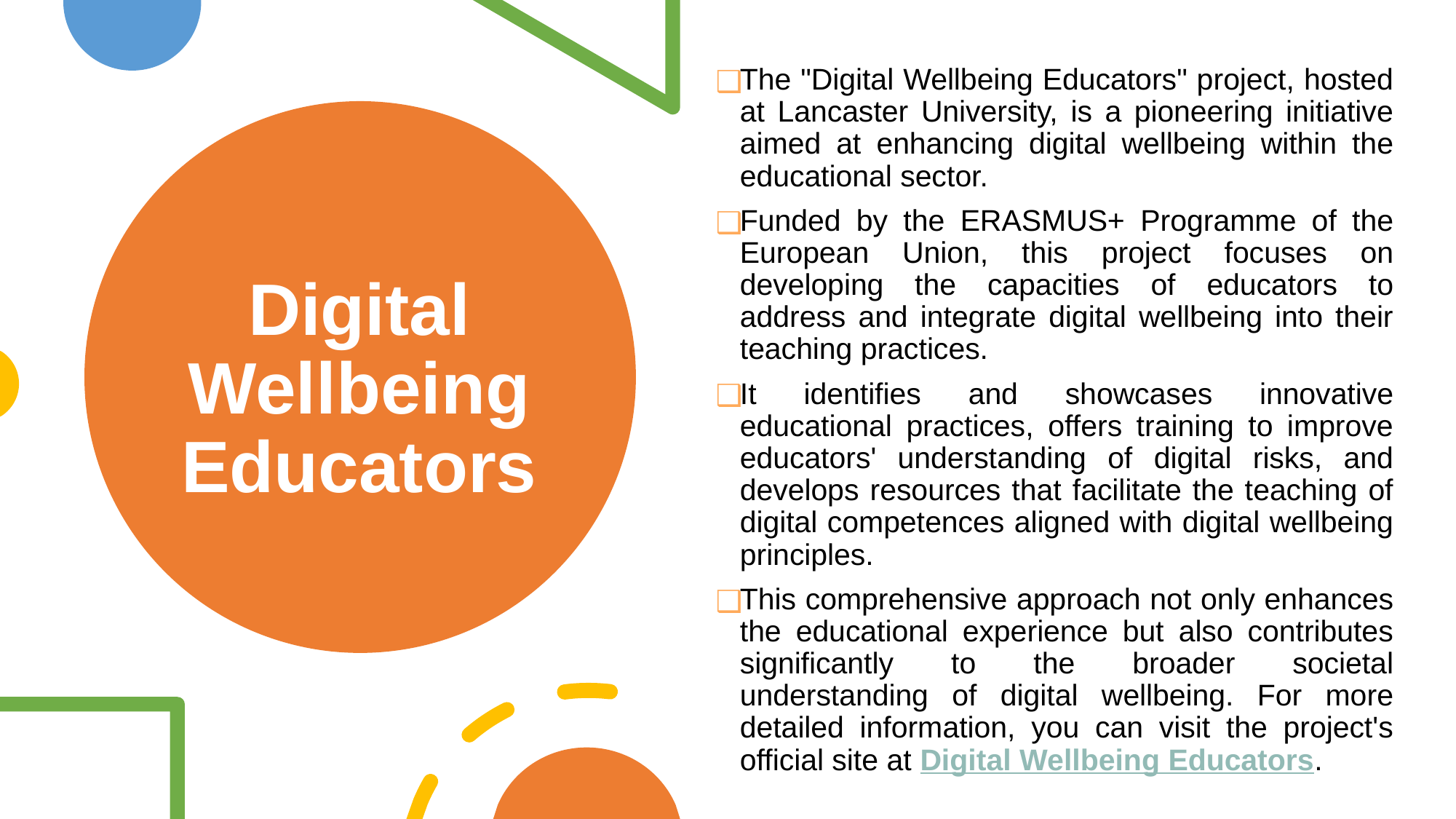

The "Digital Wellbeing Educators" project, hosted at Lancaster University, is a pioneering initiative aimed at enhancing digital wellbeing within the educational sector.
Funded by the ERASMUS+ Programme of the European Union, this project focuses on developing the capacities of educators to address and integrate digital wellbeing into their teaching practices.
It identifies and showcases innovative educational practices, offers training to improve educators' understanding of digital risks, and develops resources that facilitate the teaching of digital competences aligned with digital wellbeing principles.
This comprehensive approach not only enhances the educational experience but also contributes significantly to the broader societal understanding of digital wellbeing. For more detailed information, you can visit the project's official site at Digital Wellbeing Educators.

# Digital Wellbeing Educators